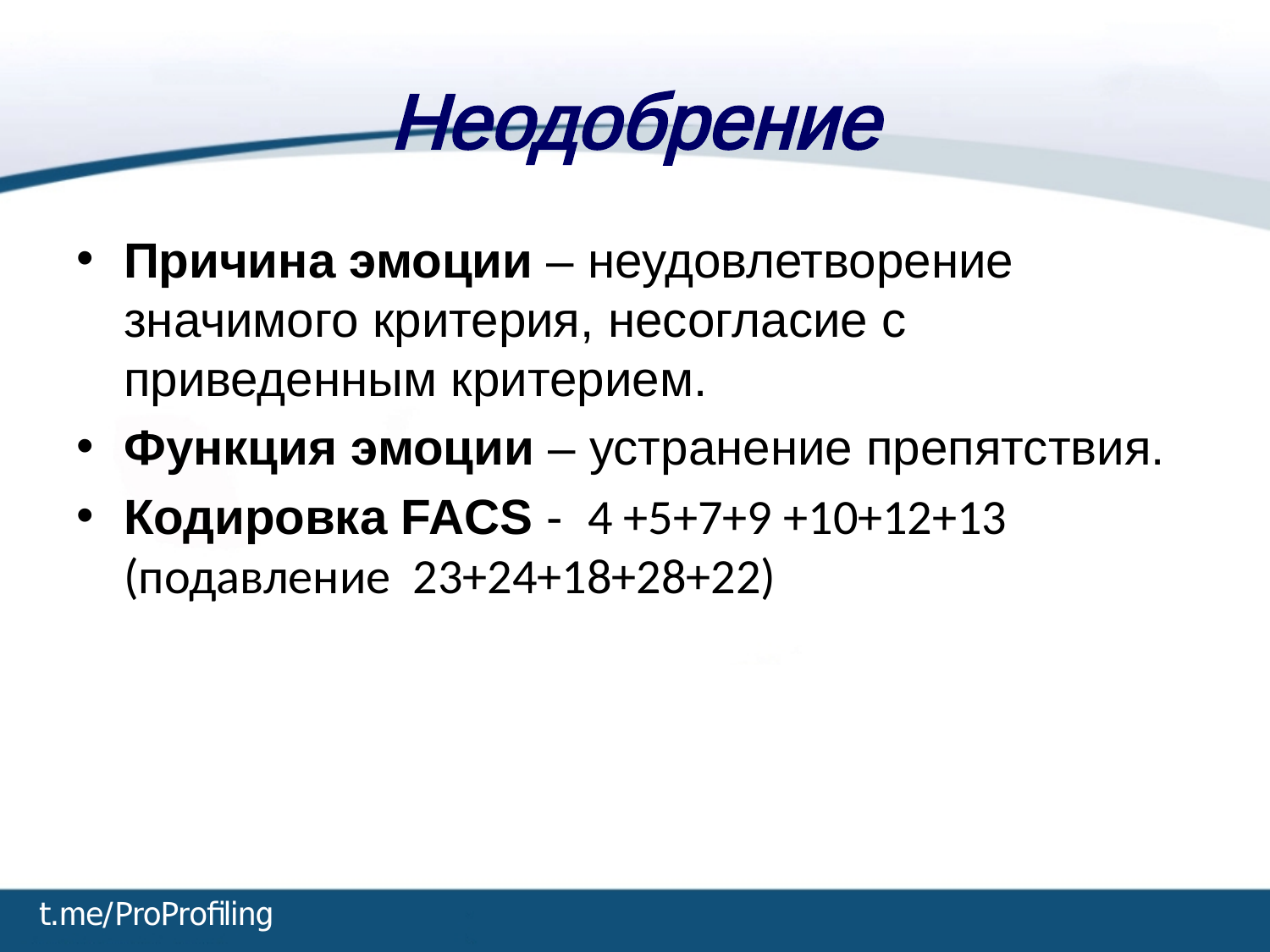

# Неодобрение
Причина эмоции – неудовлетворение значимого критерия, несогласие с приведенным критерием.
Функция эмоции – устранение препятствия.
Кодировка FACS -  4 +5+7+9 +10+12+13   (подавление  23+24+18+28+22)
t.me/ProProfiling